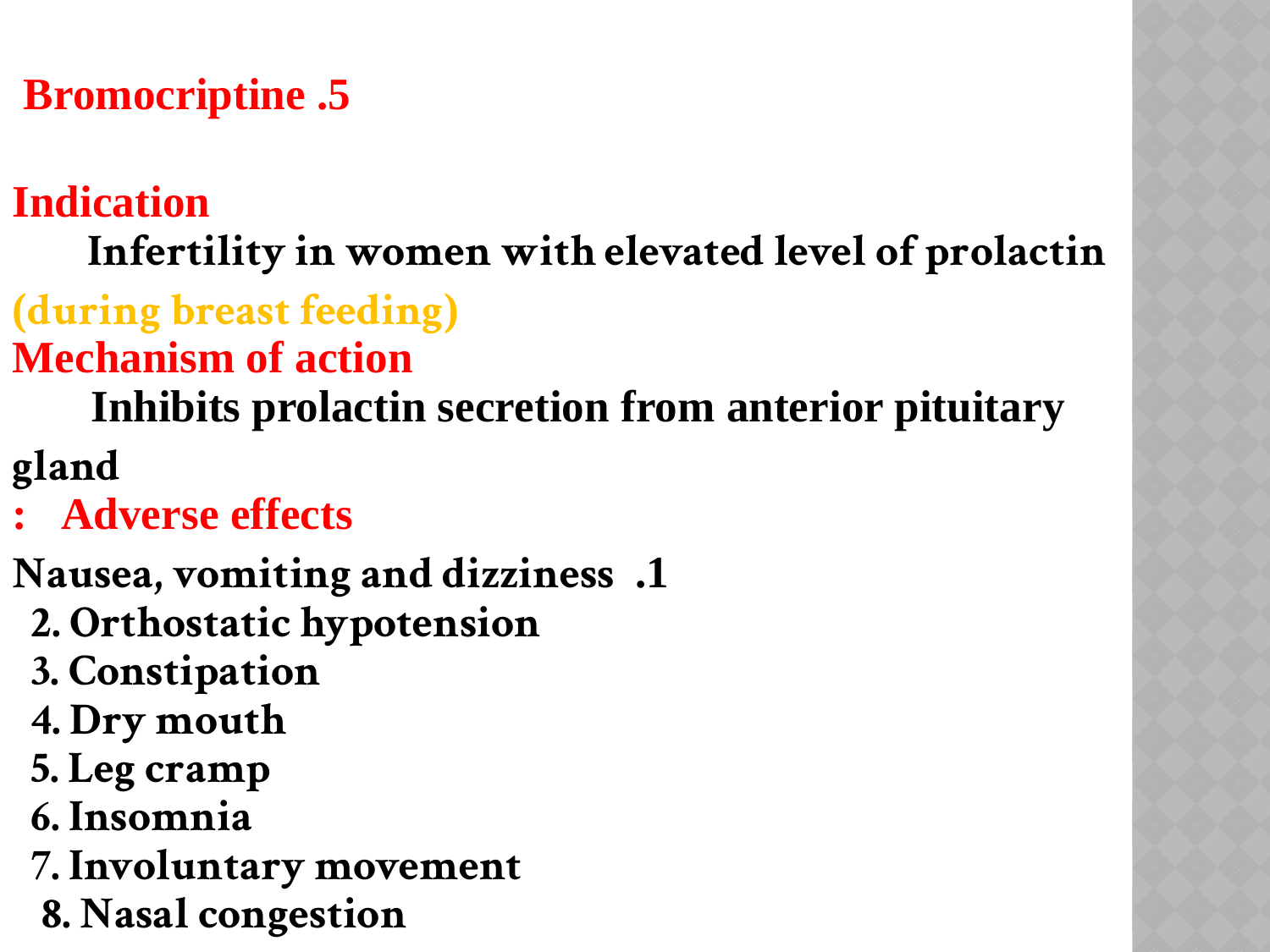

5. Bromocriptine
    Indication
       Infertility in women with elevated level of prolactin
       (during breast feeding)
   Mechanism of action
      Inhibits prolactin secretion from anterior pituitary
       gland
   Adverse effects:
  1. Nausea, vomiting and dizziness
  2. Orthostatic hypotension
  3. Constipation
  4. Dry mouth
  5. Leg cramp
  6. Insomnia
  7. Involuntary movement
  8. Nasal congestion